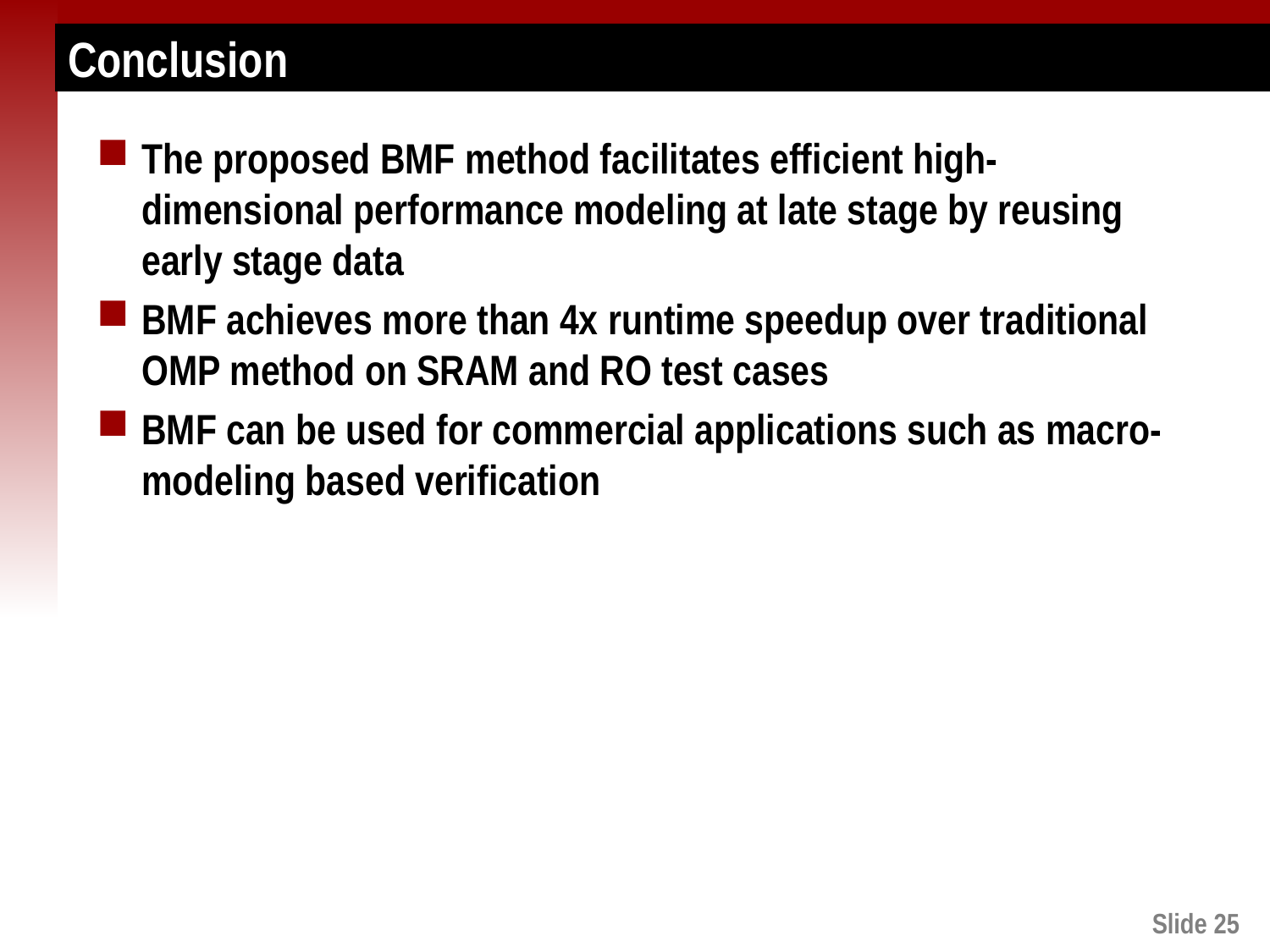

# Conclusion
The proposed BMF method facilitates efficient high-dimensional performance modeling at late stage by reusing early stage data
BMF achieves more than 4x runtime speedup over traditional OMP method on SRAM and RO test cases
BMF can be used for commercial applications such as macro-modeling based verification